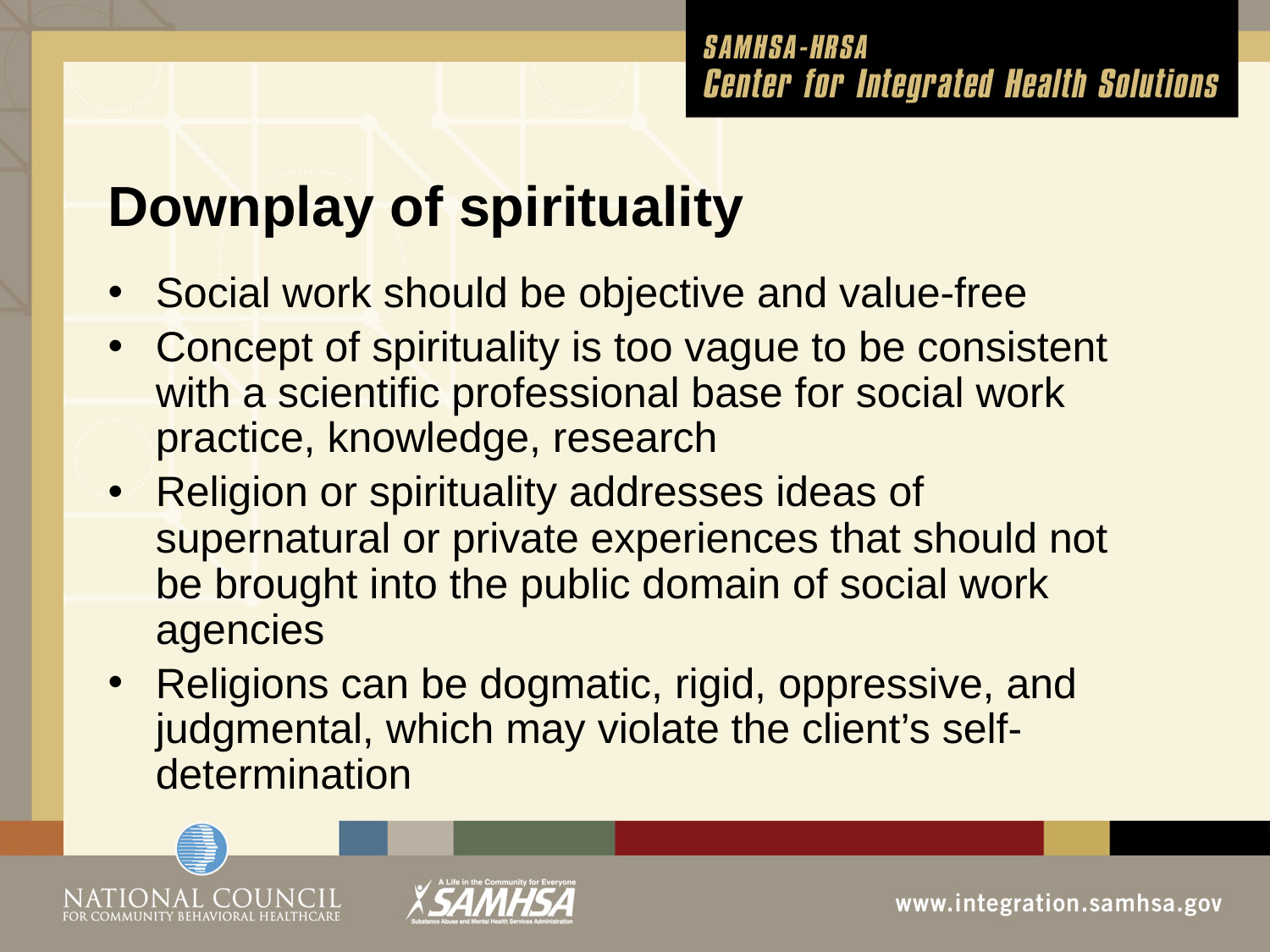

# Downplay of spirituality
Social work should be objective and value-free
Concept of spirituality is too vague to be consistent with a scientific professional base for social work practice, knowledge, research
Religion or spirituality addresses ideas of supernatural or private experiences that should not be brought into the public domain of social work agencies
Religions can be dogmatic, rigid, oppressive, and judgmental, which may violate the client’s self-determination